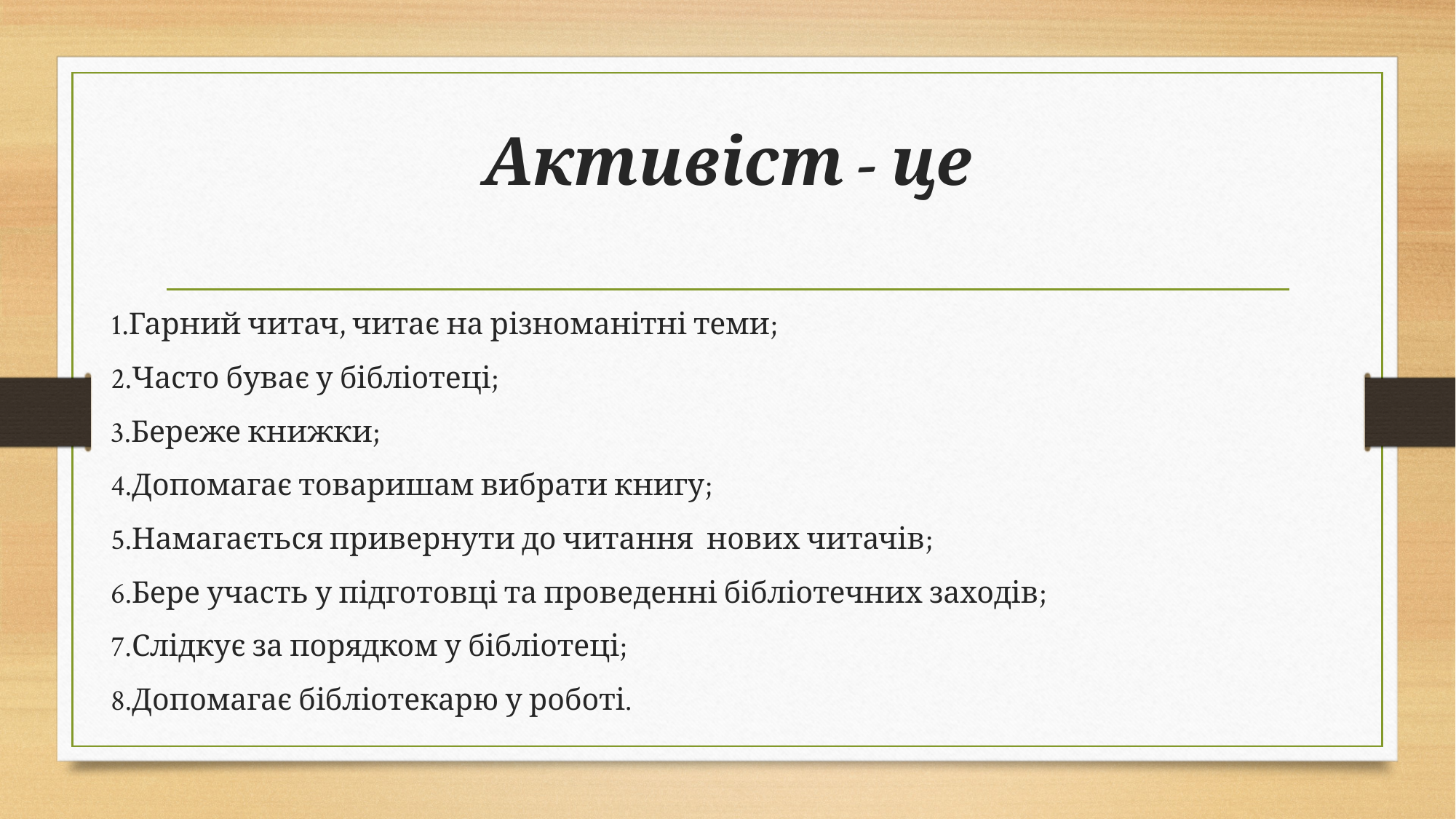

# Активіст - це
1.Гарний читач, читає на різноманітні теми; 
2.Часто буває у бібліотеці;
3.Береже книжки;
4.Допомагає товаришам вибрати книгу;
5.Намагається привернути до читання  нових читачів;
6.Бере участь у підготовці та проведенні бібліотечних заходів;
7.Слідкує за порядком у бібліотеці;
8.Допомагає бібліотекарю у роботі.